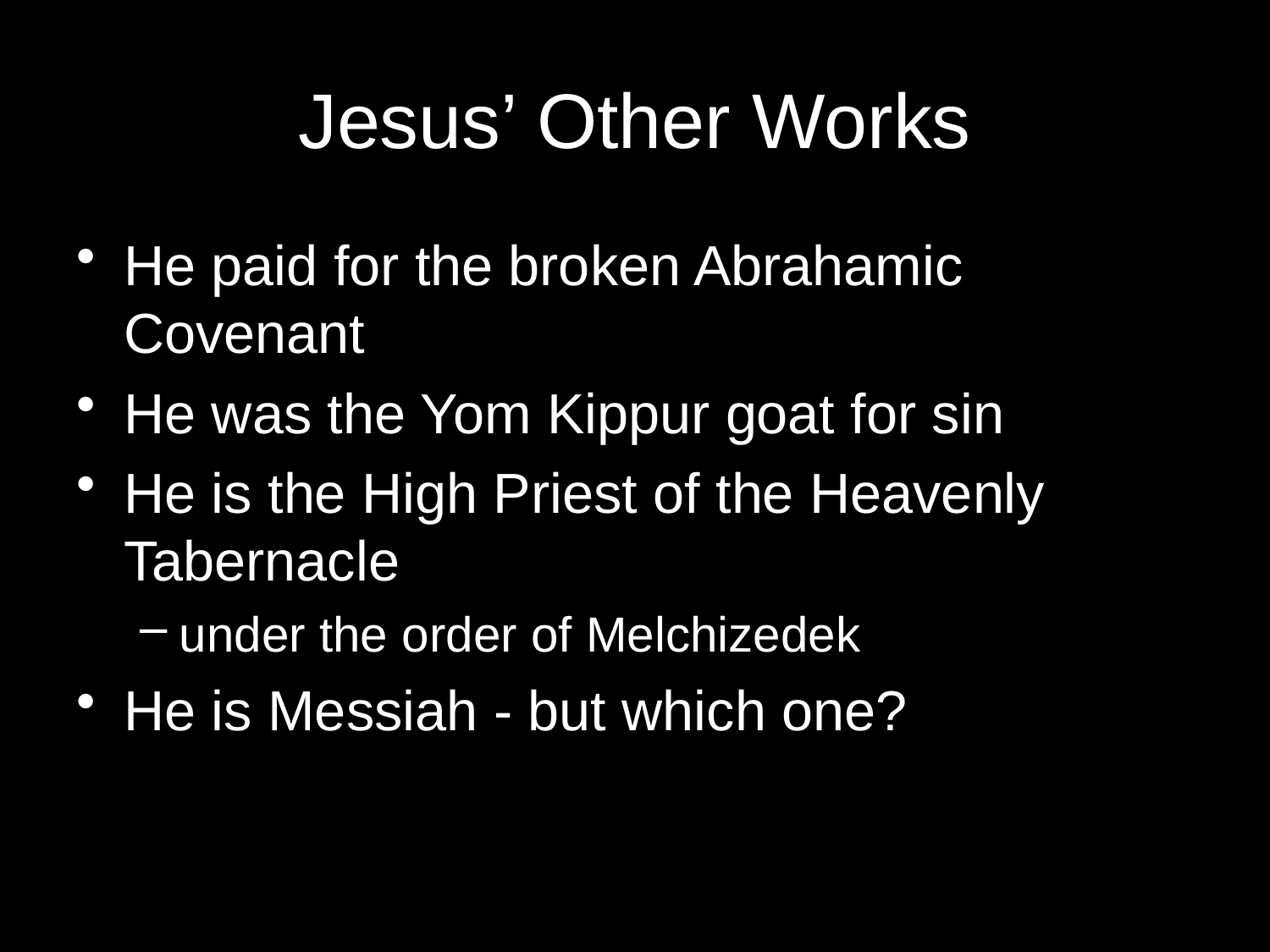

# Jesus’ Other Works
He paid for the broken Abrahamic Covenant
He was the Yom Kippur goat for sin
He is the High Priest of the Heavenly Tabernacle
under the order of Melchizedek
He is Messiah - but which one?
4